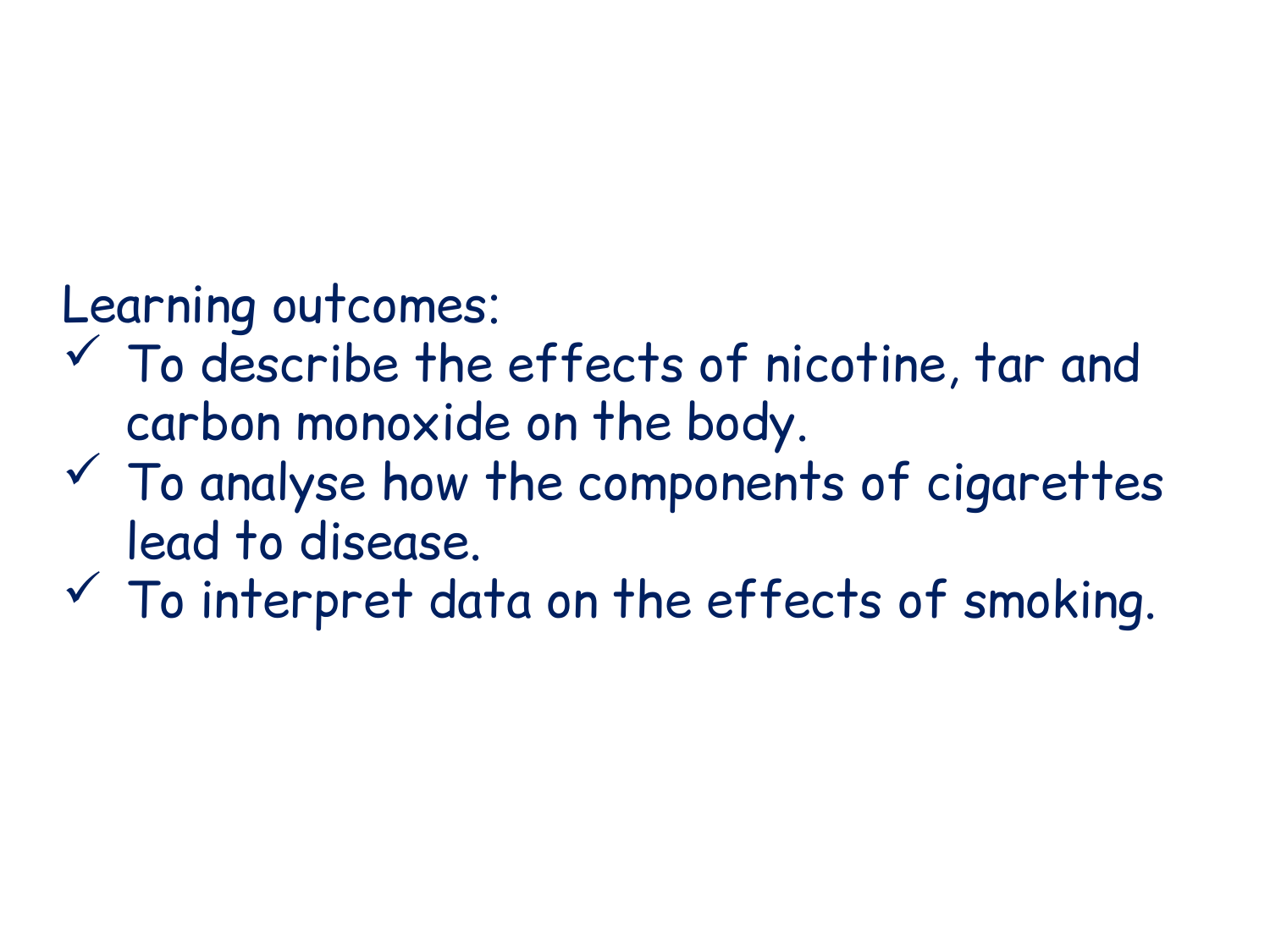

Learning outcomes:
To describe the effects of nicotine, tar and carbon monoxide on the body.
To analyse how the components of cigarettes lead to disease.
To interpret data on the effects of smoking.